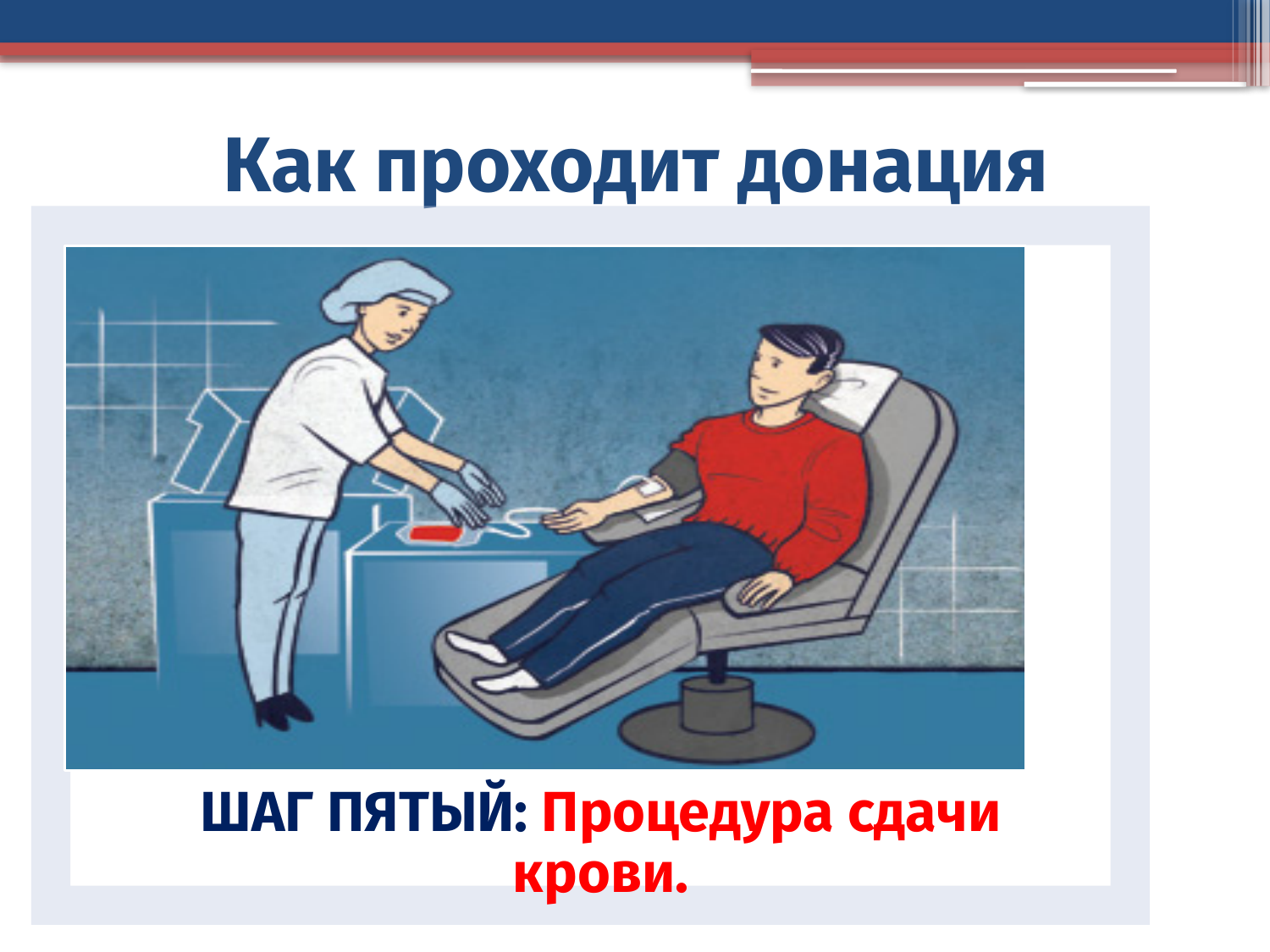

# Как проходит донация
ШАГ ПЯТЫЙ: Процедура сдачи крови.